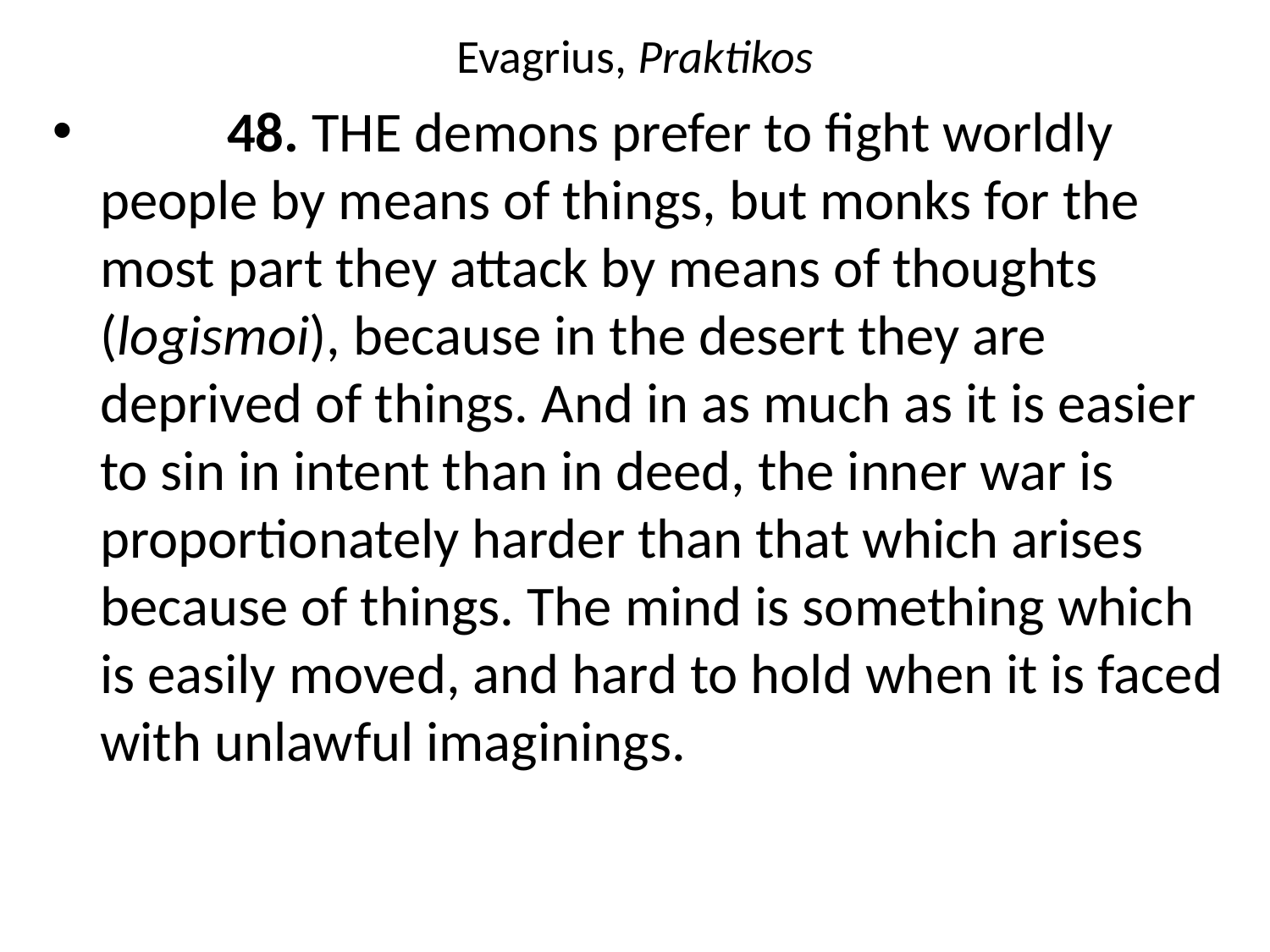

# Evagrius, Praktikos
	48. THE demons prefer to fight worldly people by means of things, but monks for the most part they attack by means of thoughts (logismoi), because in the desert they are deprived of things. And in as much as it is easier to sin in intent than in deed, the inner war is proportionately harder than that which arises because of things. The mind is something which is easily moved, and hard to hold when it is faced with unlawful imaginings.